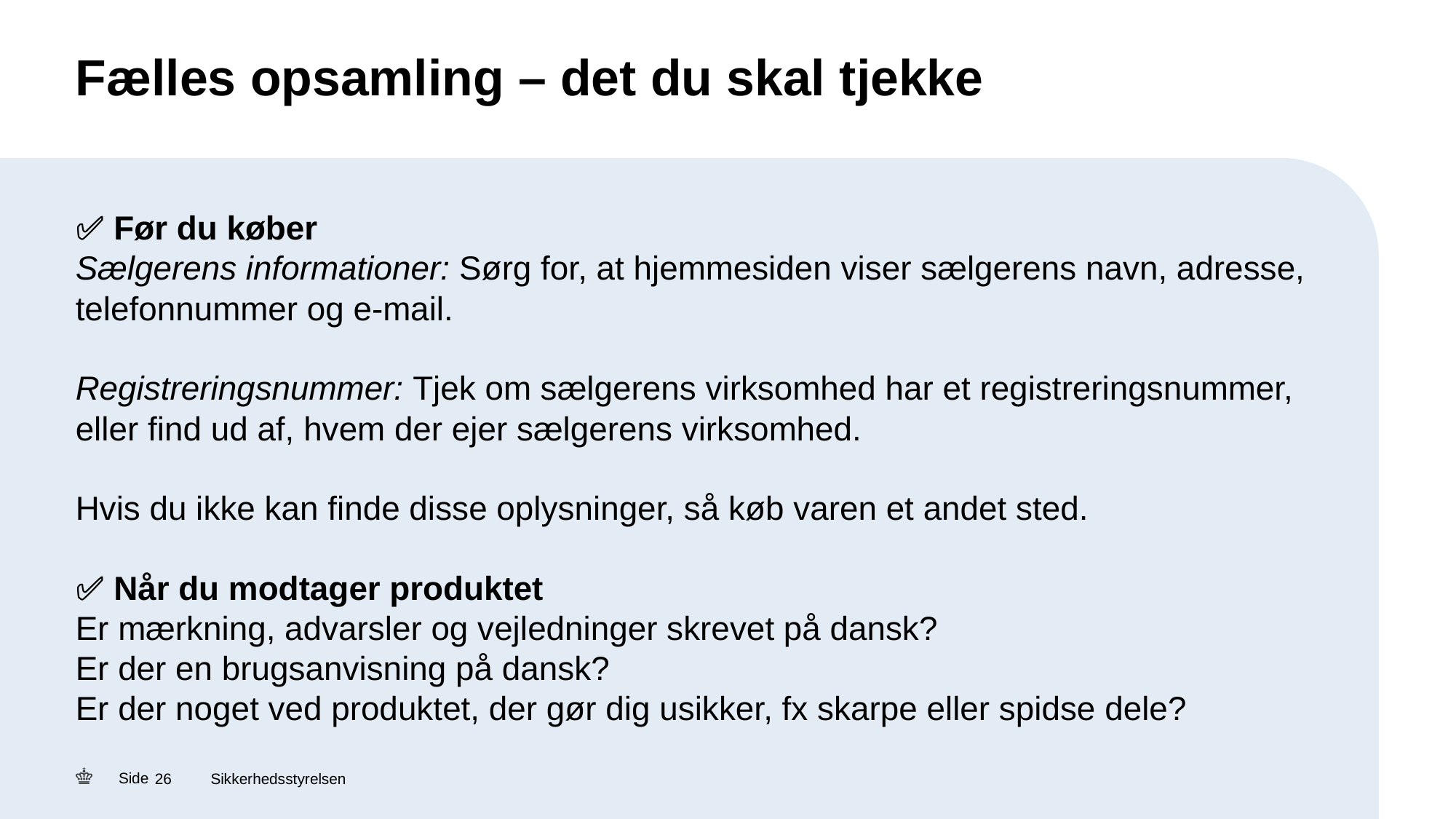

# Fælles opsamling – det du skal tjekke
✅ Før du køber
Sælgerens informationer: Sørg for, at hjemmesiden viser sælgerens navn, adresse, telefonnummer og e-mail.

Registreringsnummer: Tjek om sælgerens virksomhed har et registreringsnummer, eller find ud af, hvem der ejer sælgerens virksomhed.

Hvis du ikke kan finde disse oplysninger, så køb varen et andet sted.
✅ Når du modtager produktet
Er mærkning, advarsler og vejledninger skrevet på dansk?
Er der en brugsanvisning på dansk?
Er der noget ved produktet, der gør dig usikker, fx skarpe eller spidse dele?

Side
Sikkerhedsstyrelsen
26